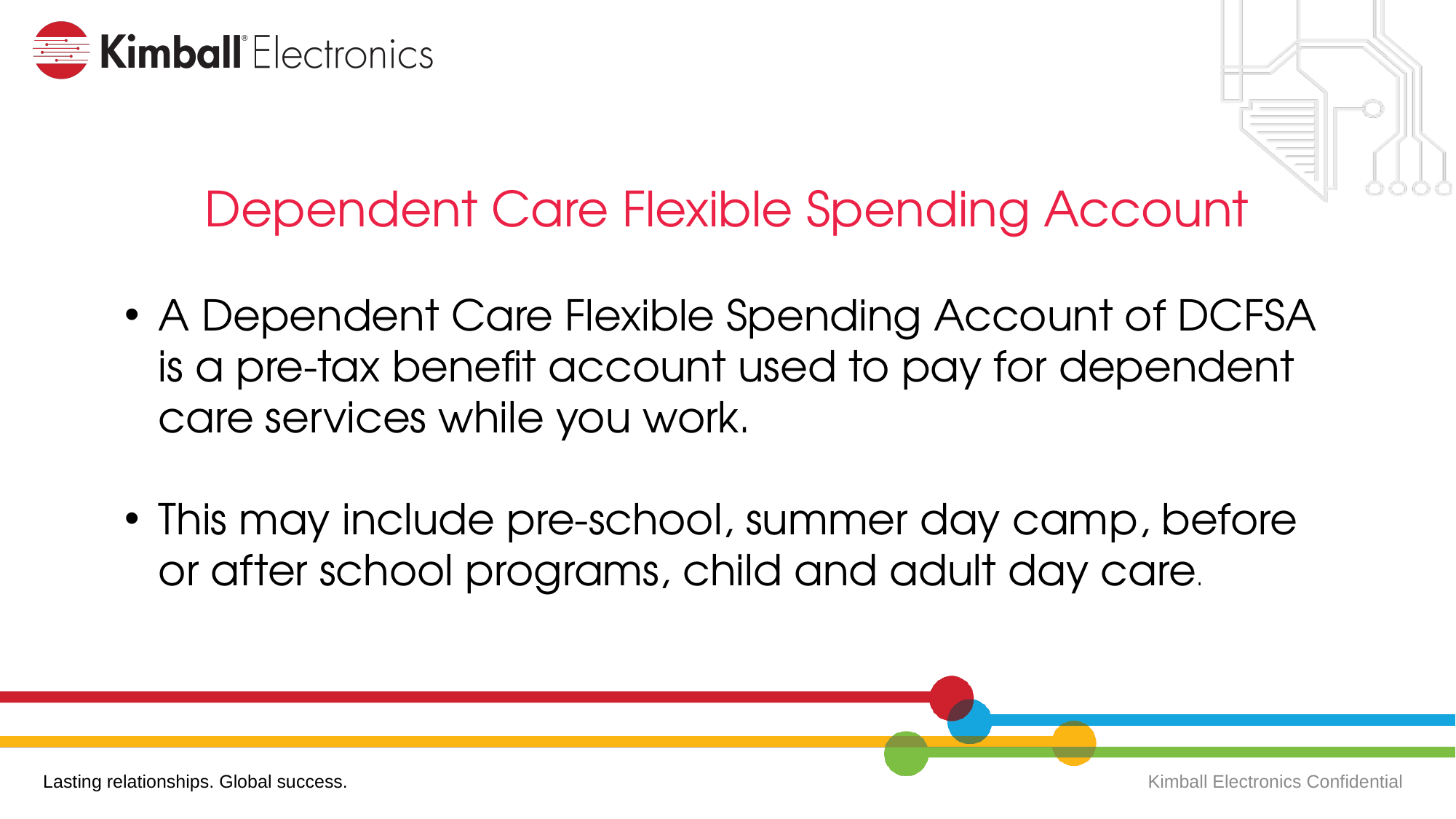

Dependent Care Flexible Spending Account
A Dependent Care Flexible Spending Account of DCFSA is a pre-tax benefit account used to pay for dependent care services while you work.

This may include pre-school, summer day camp, before or after school programs, child and adult day care.